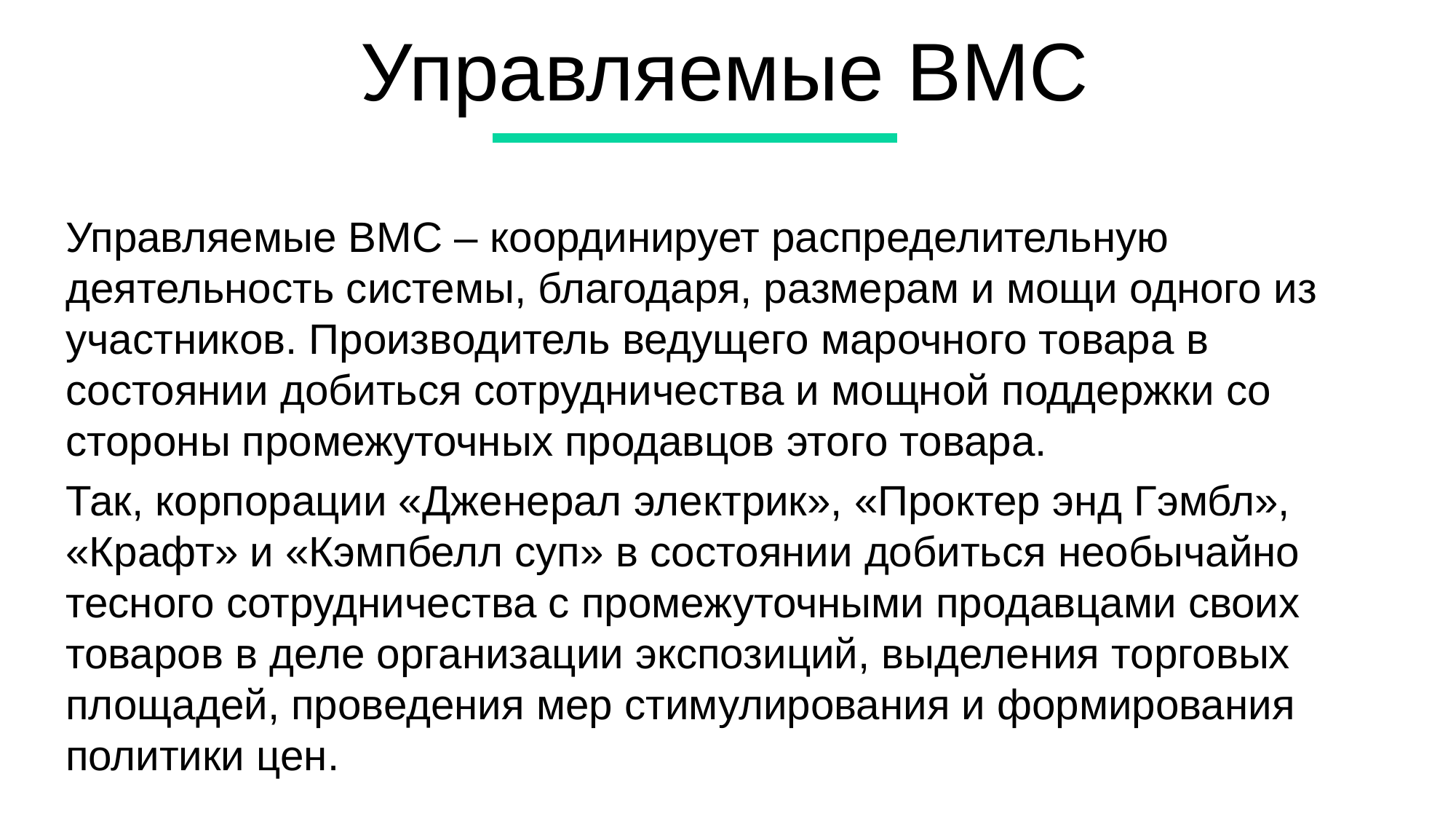

# Управляемые ВМС
Управляемые ВМС – координирует распределительную  деятельность системы, благодаря, размерам и мощи одного из участников. Производитель ведущего марочного товара в состоянии добиться сотрудничества и мощной поддержки со стороны промежуточных продавцов этого товара.
Так, корпорации «Дженерал электрик», «Проктер энд Гэмбл», «Крафт» и «Кэмпбелл суп» в состоянии добиться необычайно тесного сотрудничества с промежуточными продавцами своих товаров в деле организации экспозиций, выделения торговых площадей, проведения мер стимулирования и формирования политики цен.